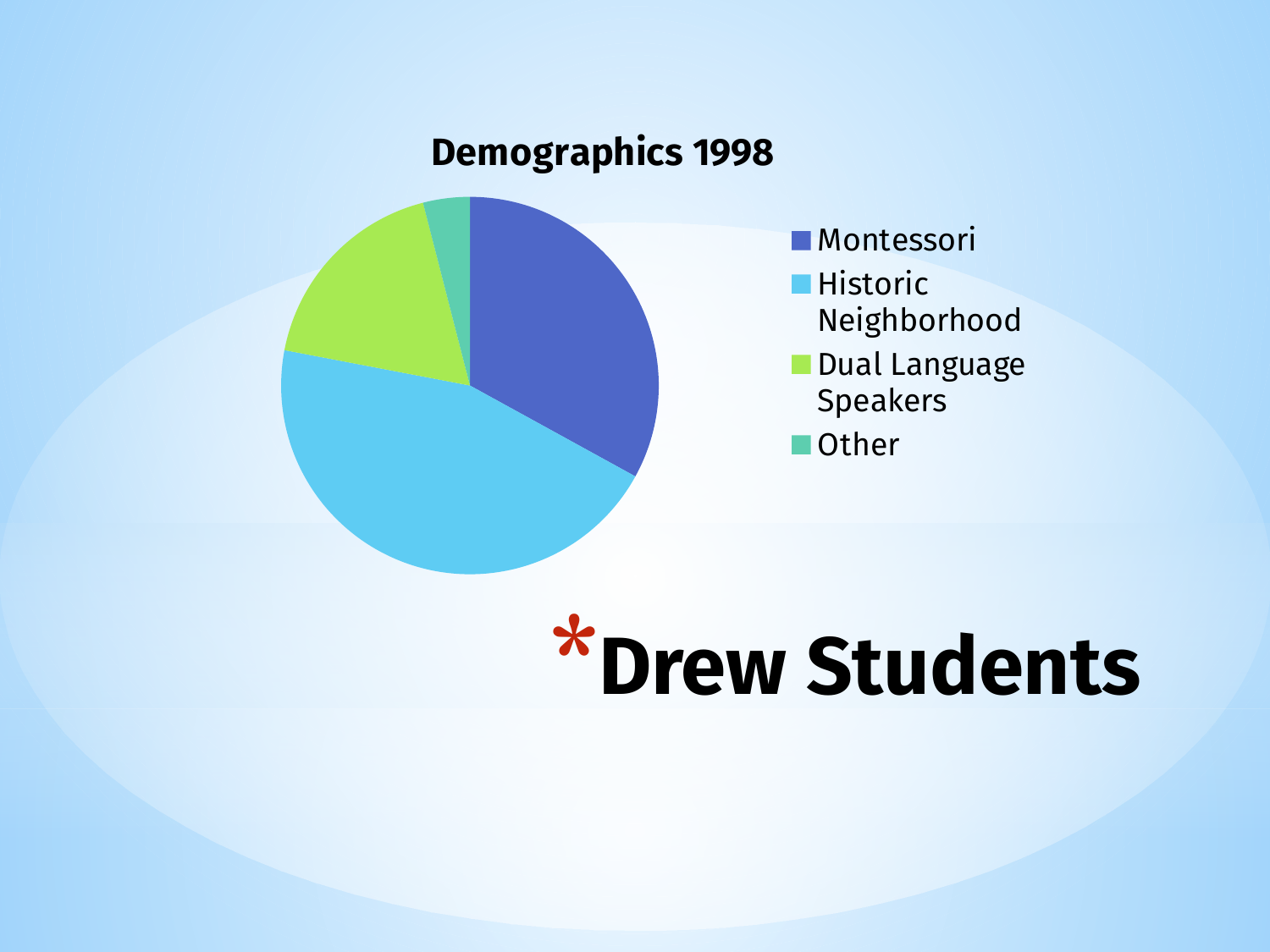

### Chart: Demographics 1998

| Category | Sales |
|---|---|
| Montessori | 33.0 |
| Historic Neighborhood | 45.0 |
| Dual Language Speakers | 18.0 |
| Other | 4.0 |
# Drew Students